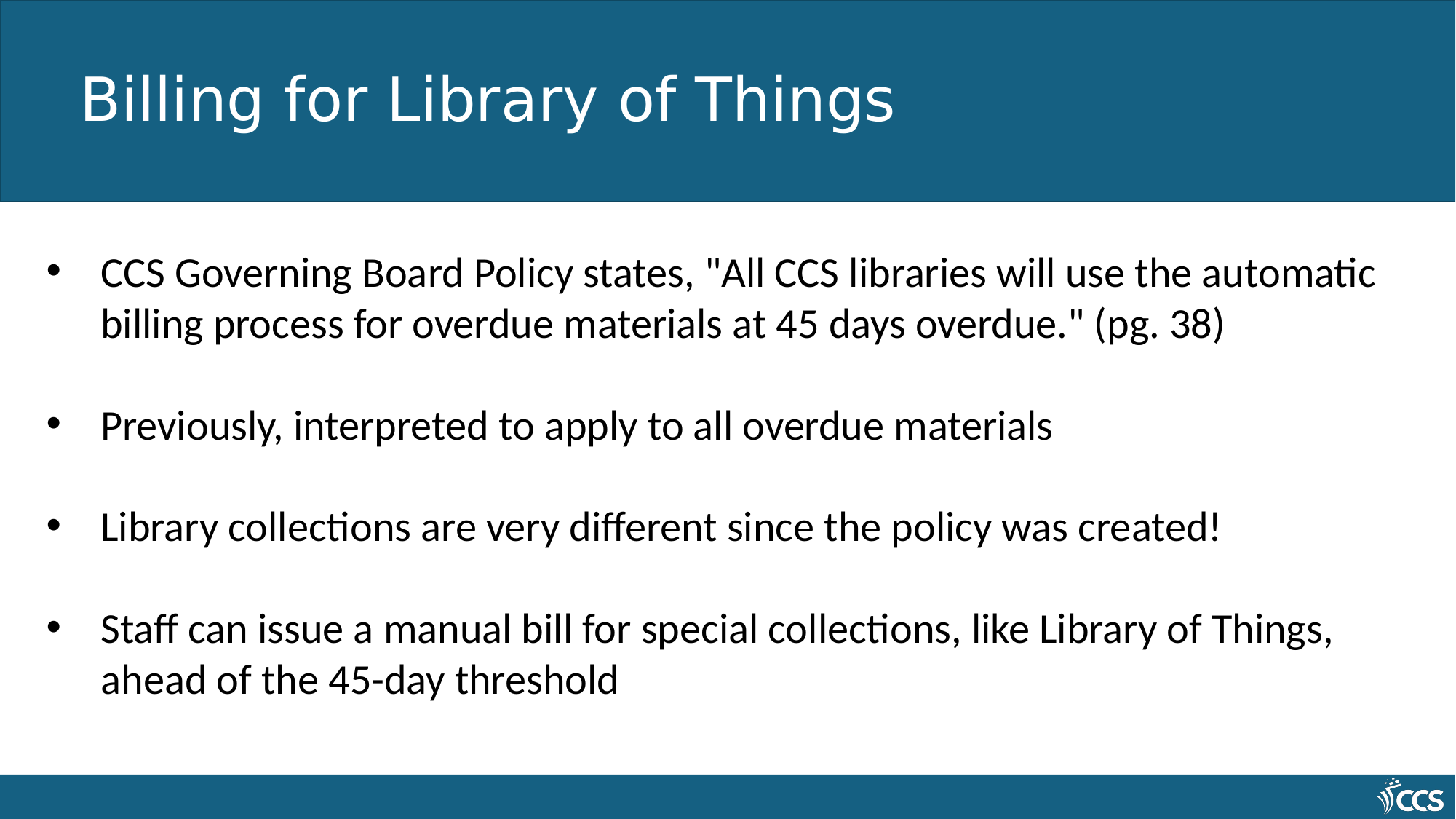

# Billing for Library of Things
CCS Governing Board Policy states, "All CCS libraries will use the automatic billing process for overdue materials at 45 days overdue." (pg. 38)

Previously, interpreted to apply to all overdue materials

Library collections are very different since the policy was created!

Staff can issue a manual bill for special collections, like Library of Things, ahead of the 45-day threshold